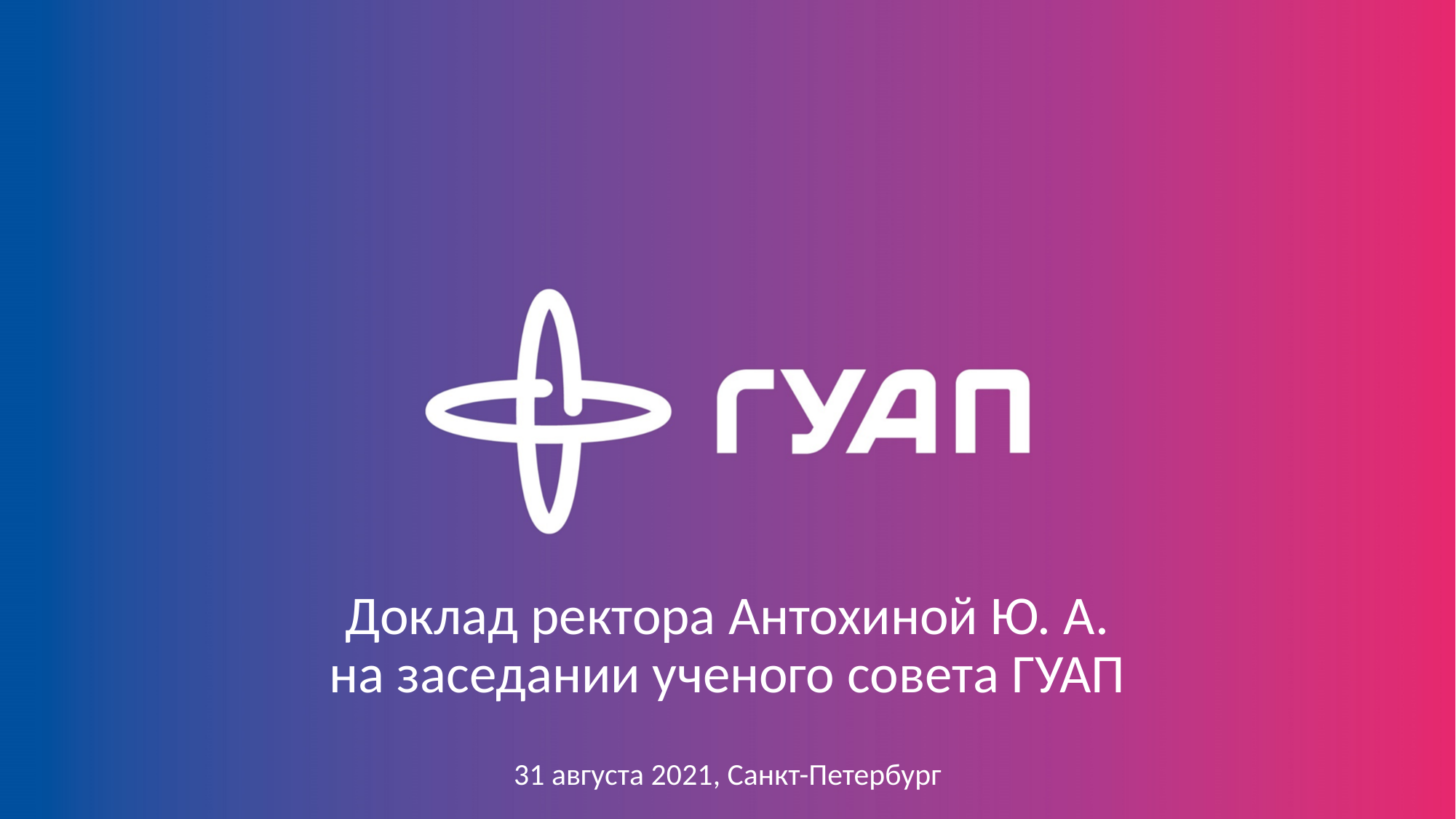

# Доклад ректора Антохиной Ю. А. на заседании ученого совета ГУАП
31 августа 2021, Санкт-Петербург